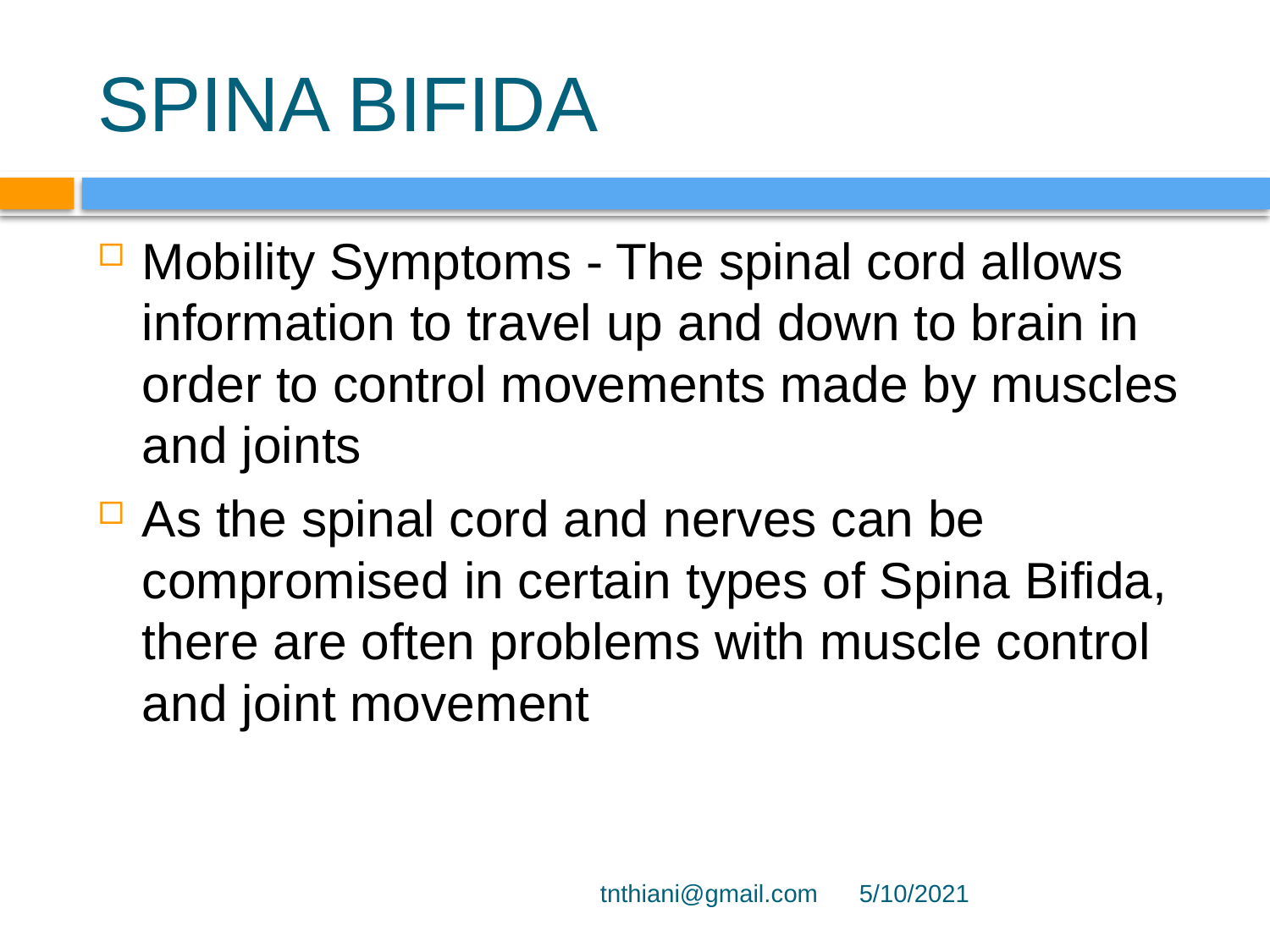

# SPINA BIFIDA
Mobility Symptoms - The spinal cord allows information to travel up and down to brain in order to control movements made by muscles and joints
As the spinal cord and nerves can be compromised in certain types of Spina Bifida, there are often problems with muscle control and joint movement
tnthiani@gmail.com
5/10/2021